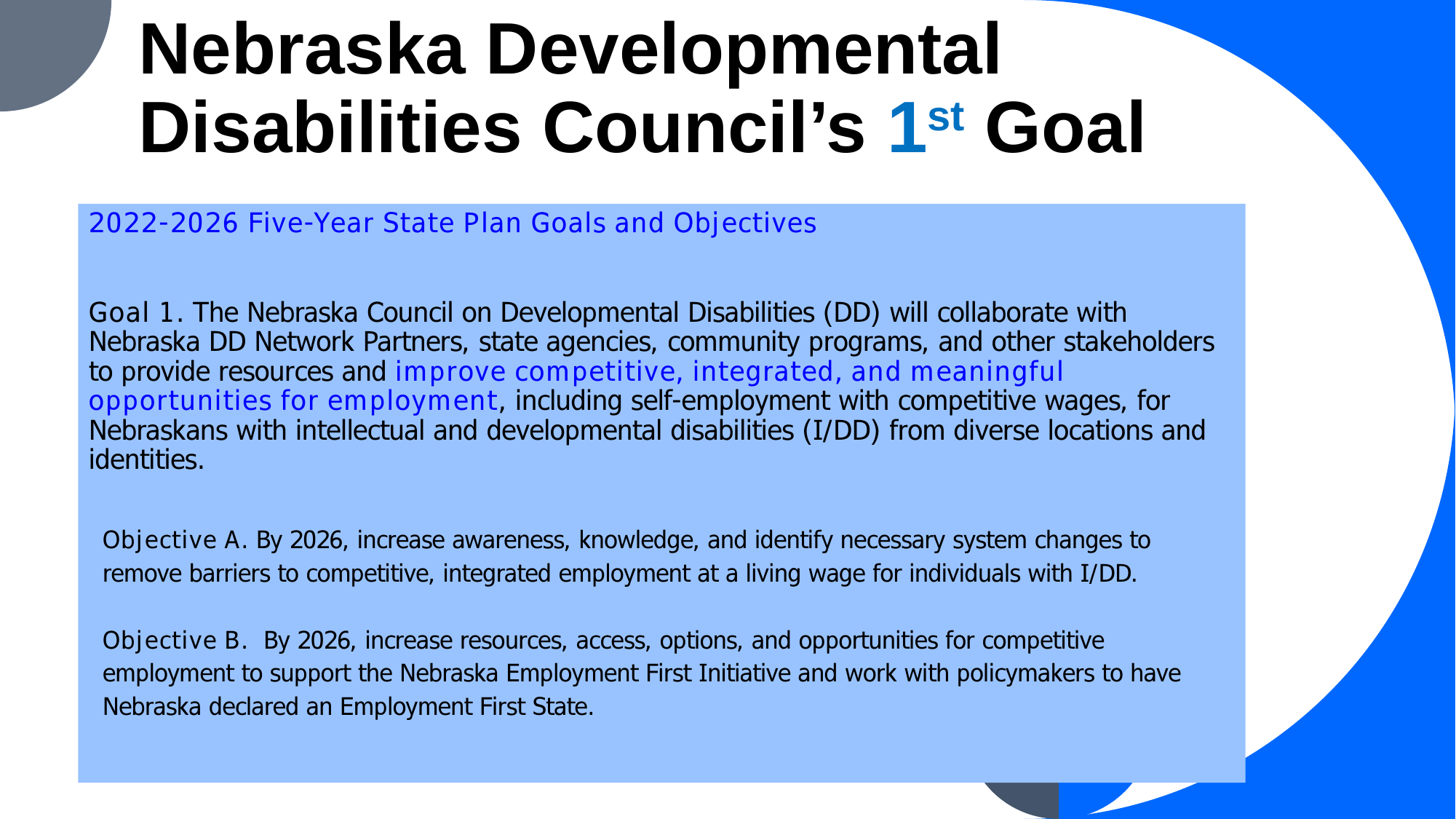

# Nebraska Developmental Disabilities Council’s 1st Goal
2022-2026 Five-Year State Plan Goals and Objectives

Goal 1. The Nebraska Council on Developmental Disabilities (DD) will collaborate with Nebraska DD Network Partners, state agencies, community programs, and other stakeholders to provide resources and improve competitive, integrated, and meaningful opportunities for employment, including self-employment with competitive wages, for Nebraskans with intellectual and developmental disabilities (I/DD) from diverse locations and identities.

Objective A. By 2026, increase awareness, knowledge, and identify necessary system changes to remove barriers to competitive, integrated employment at a living wage for individuals with I/DD.

Objective B.  By 2026, increase resources, access, options, and opportunities for competitive employment to support the Nebraska Employment First Initiative and work with policymakers to have Nebraska declared an Employment First State.